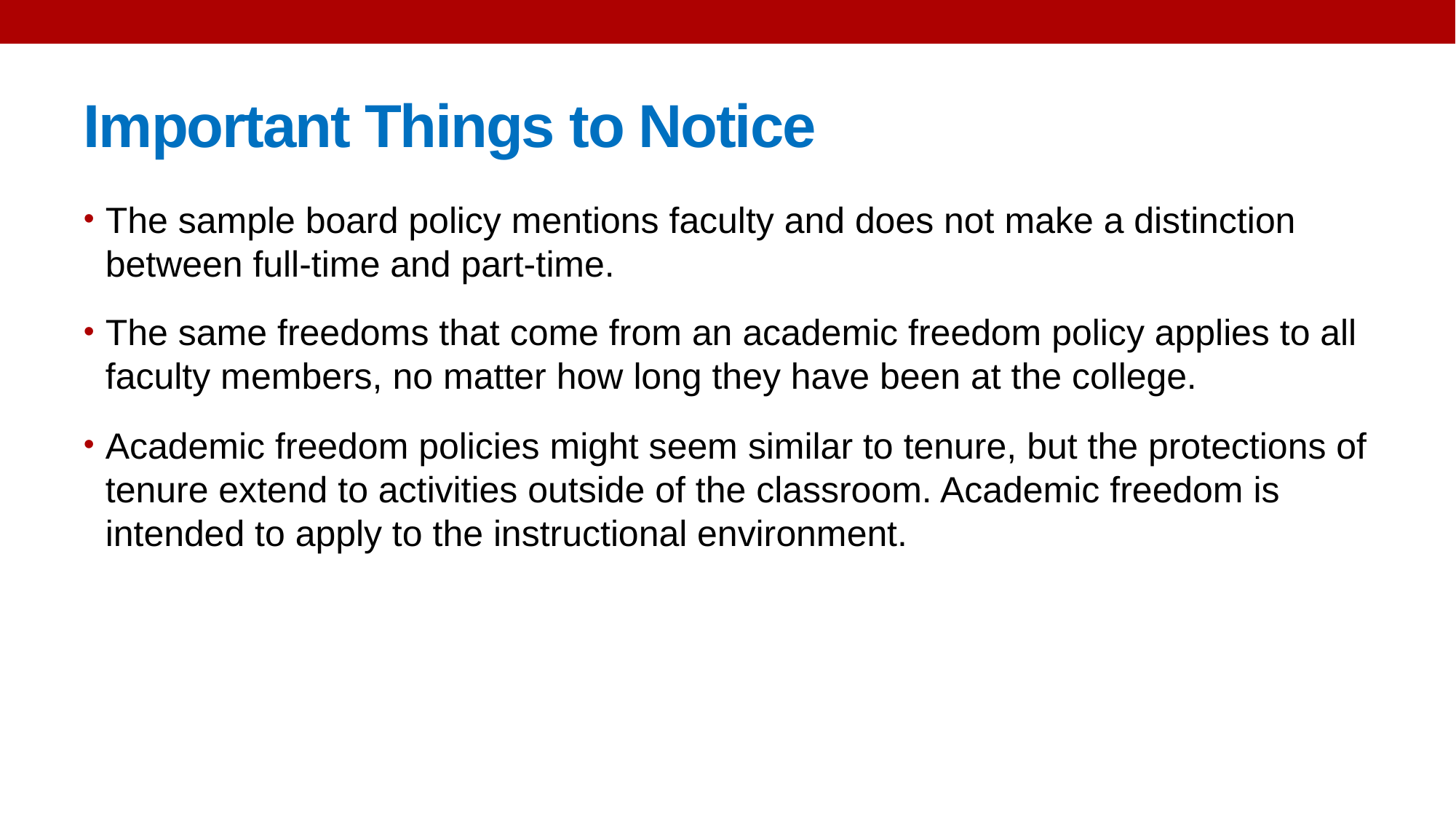

# Important Things to Notice
The sample board policy mentions faculty and does not make a distinction between full-time and part-time.
The same freedoms that come from an academic freedom policy applies to all faculty members, no matter how long they have been at the college.
Academic freedom policies might seem similar to tenure, but the protections of tenure extend to activities outside of the classroom. Academic freedom is intended to apply to the instructional environment.